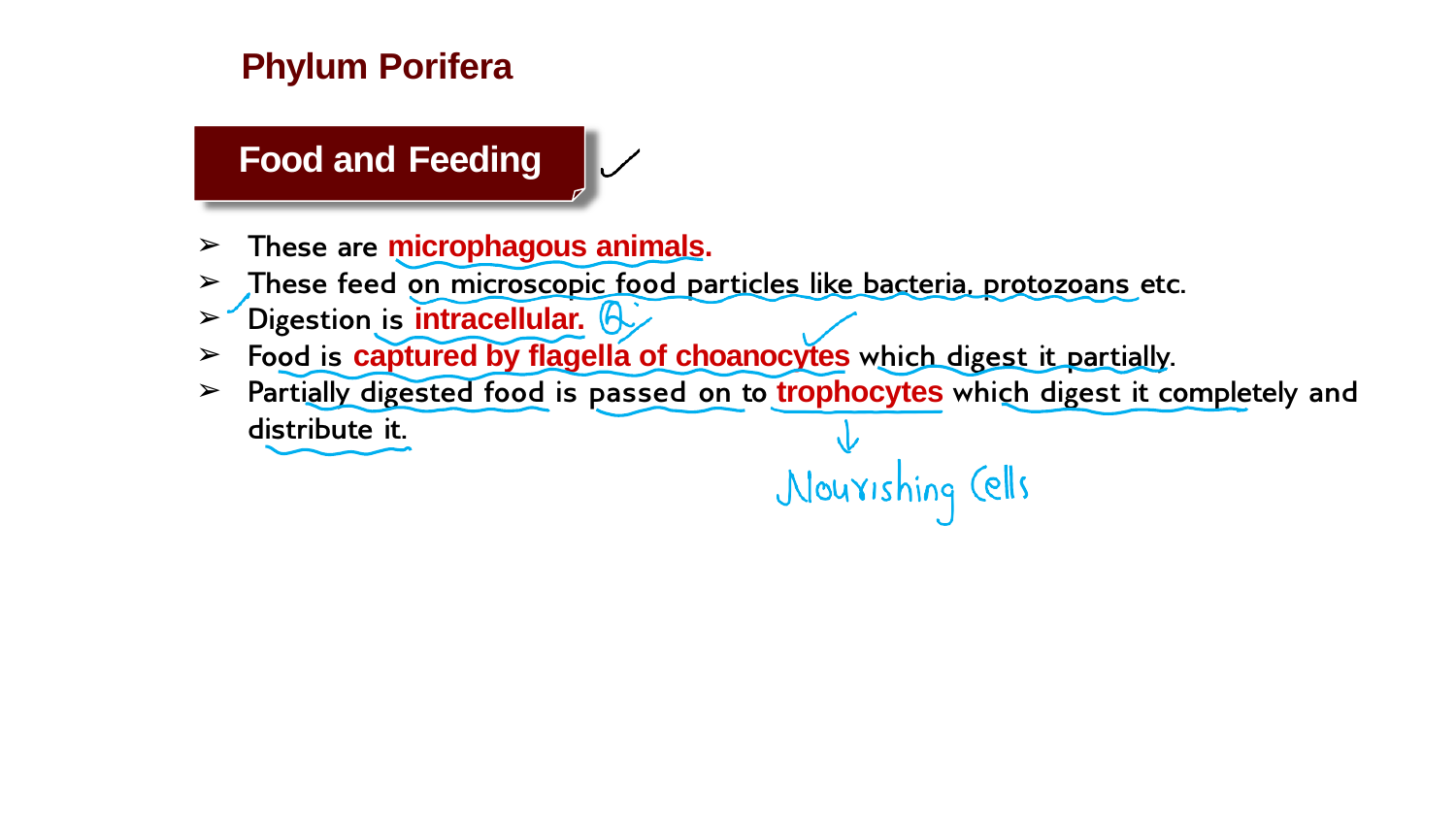

# Phylum Porifera

Food and Feeding

These are microphagous animals.
These feed on microscopic food particles like bacteria, protozoans etc.
Digestion is intracellular.
Food is captured by flagella of choanocytes which digest it partially.
Partially digested food is passed on to trophocytes which digest it completely and
distribute it.